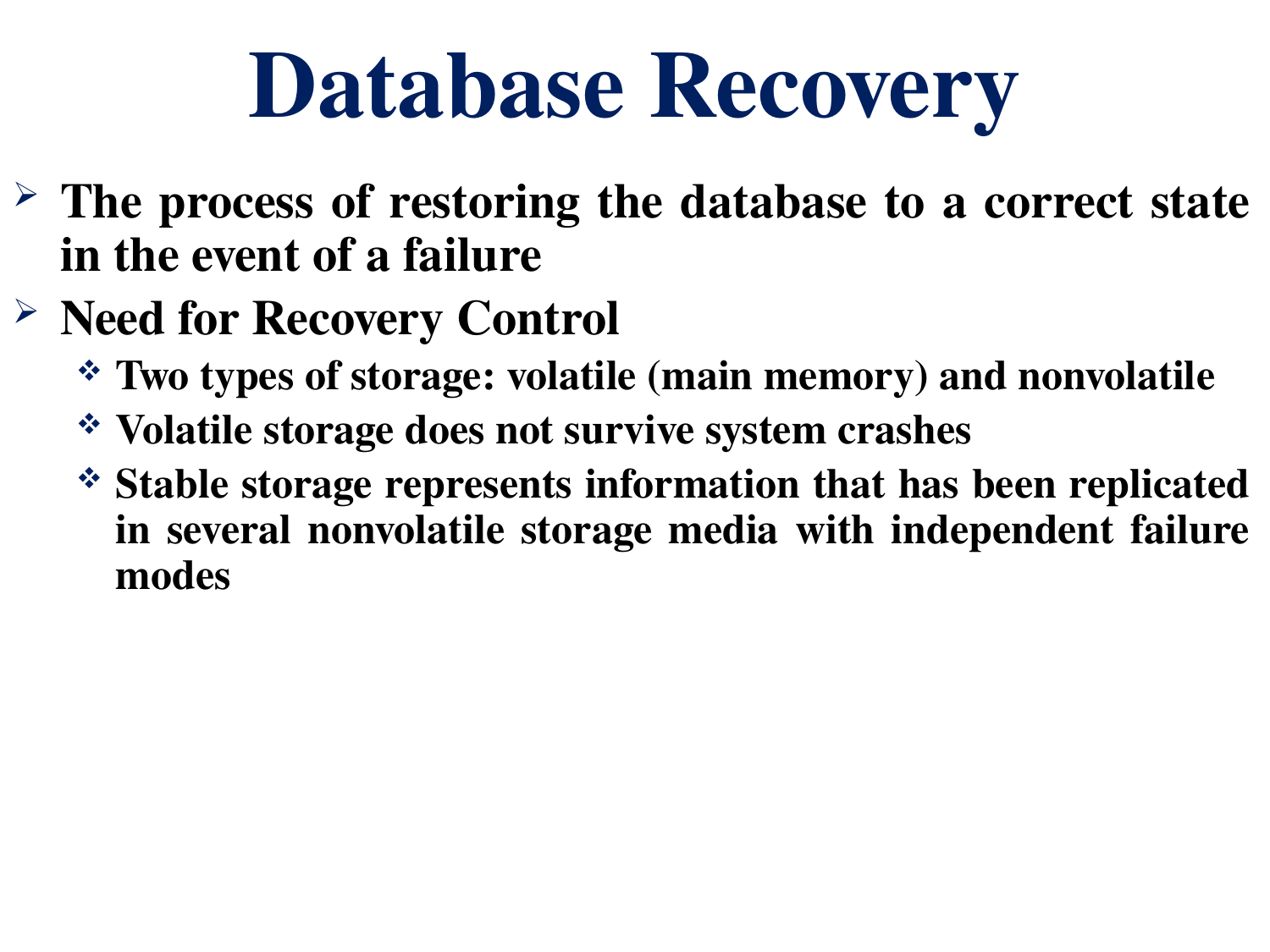

# Database Recovery
The process of restoring the database to a correct state in the event of a failure
Need for Recovery Control
Two types of storage: volatile (main memory) and nonvolatile
Volatile storage does not survive system crashes
Stable storage represents information that has been replicated in several nonvolatile storage media with independent failure modes